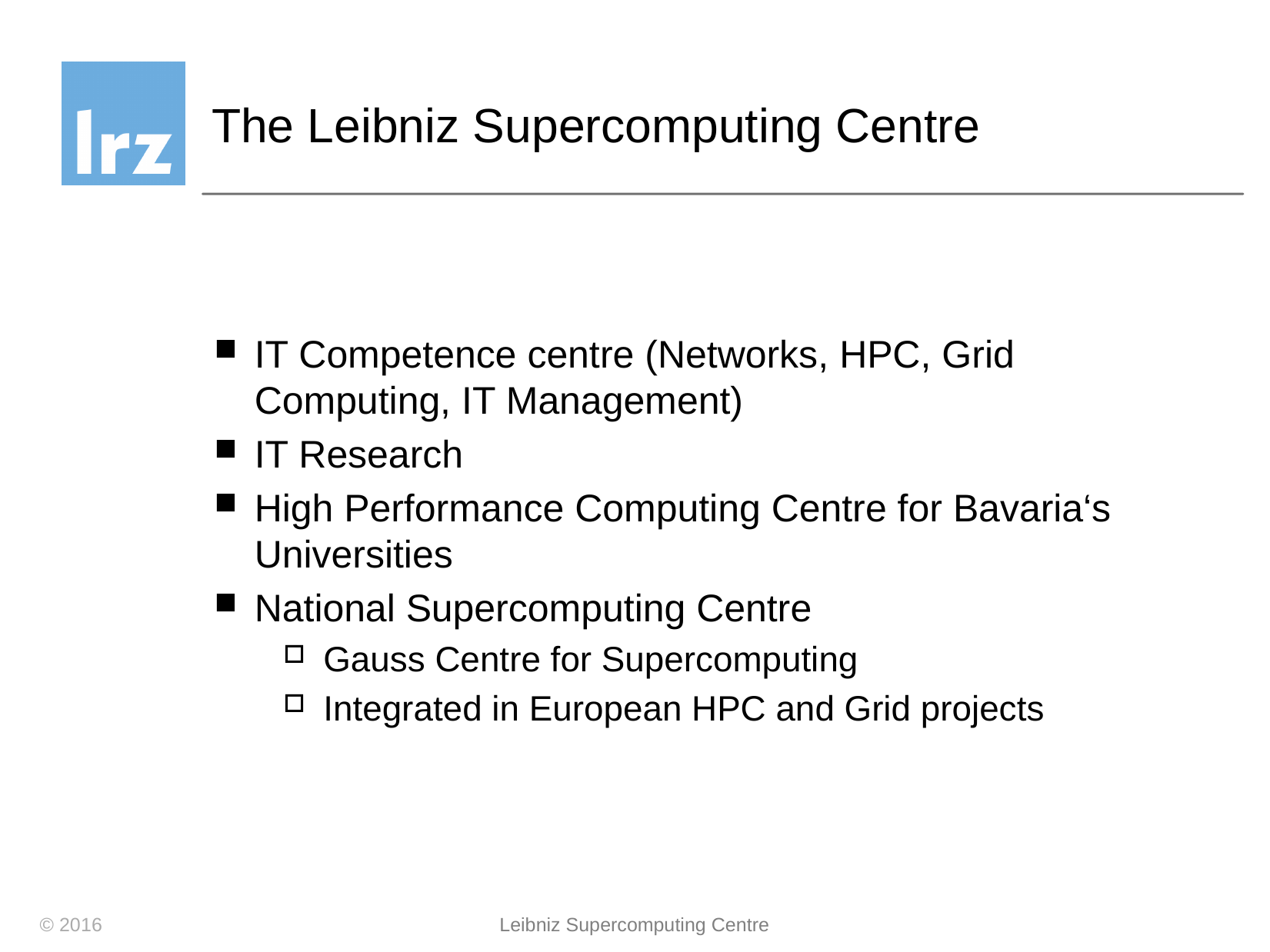

# The Leibniz Supercomputing Centre
IT Competence centre (Networks, HPC, Grid Computing, IT Management)
IT Research
High Performance Computing Centre for Bavaria‘s Universities
National Supercomputing Centre
Gauss Centre for Supercomputing
Integrated in European HPC and Grid projects
© 2016
Leibniz Supercomputing Centre